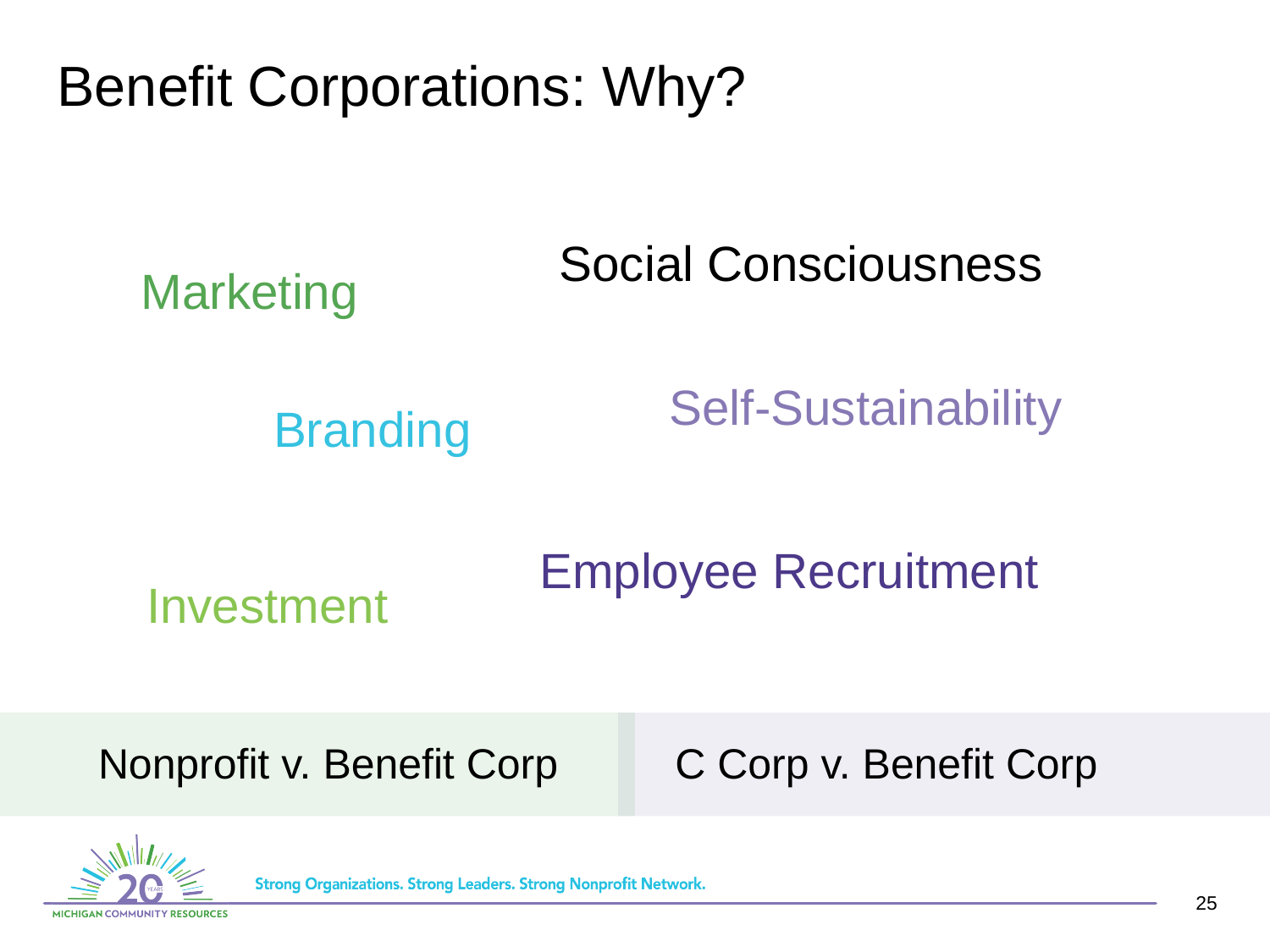

# Benefit Corporations: Why?
Social Consciousness
Marketing
Self-Sustainability
Branding
Employee Recruitment
Investment

Nonprofit v. Benefit Corp
C Corp v. Benefit Corp
25